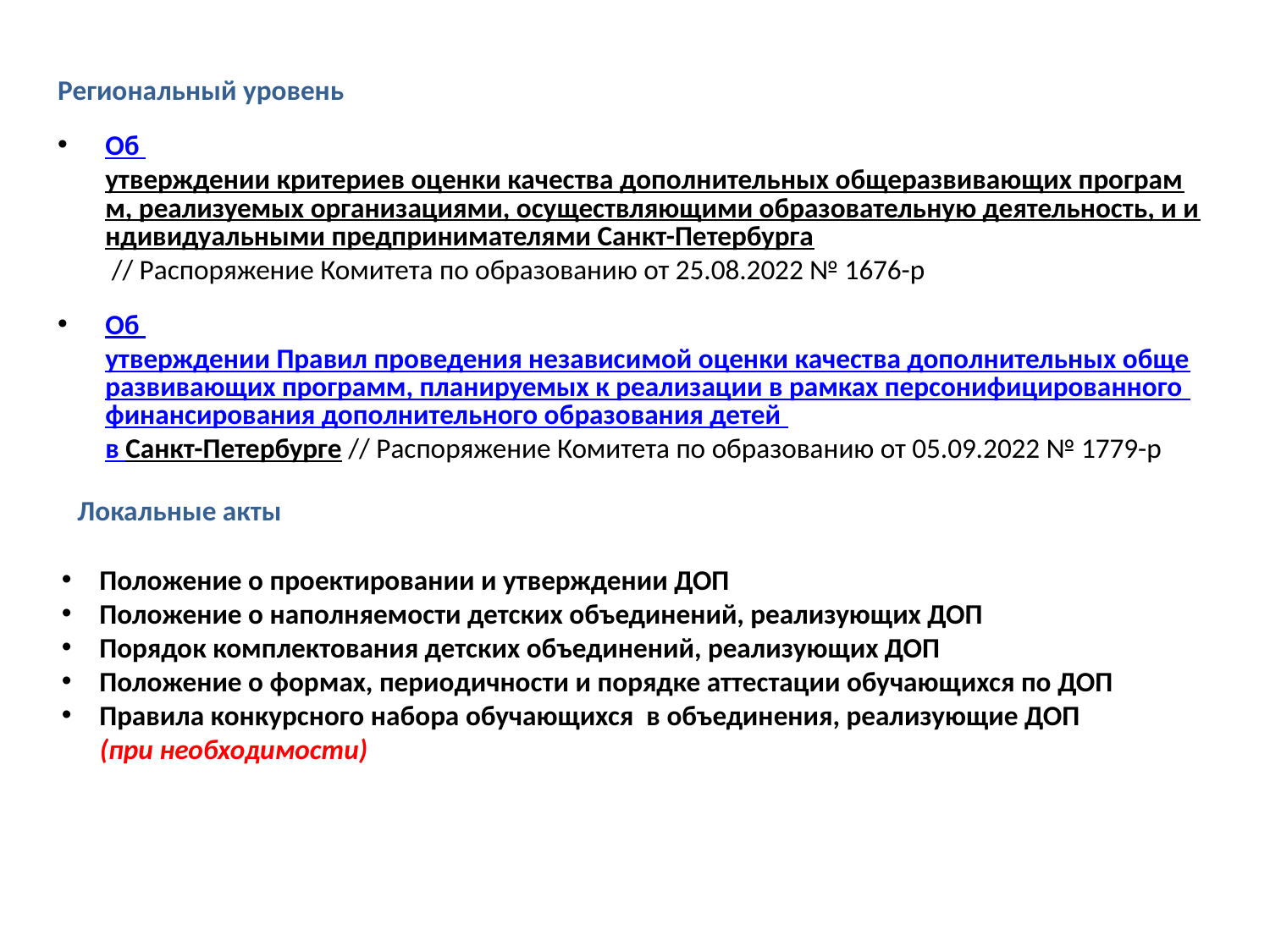

Региональный уровень
Об утверждении критериев оценки качества дополнительных общеразвивающих программ, реализуемых организациями, осуществляющими образовательную деятельность, и индивидуальными предпринимателями Санкт-Петербурга // Распоряжение Комитета по образованию от 25.08.2022 № 1676-р
Об утверждении Правил проведения независимой оценки качества дополнительных общеразвивающих программ, планируемых к реализации в рамках персонифицированного финансирования дополнительного образования детей
в Санкт-Петербурге // Распоряжение Комитета по образованию от 05.09.2022 № 1779-р

#
Локальные акты
Положение о проектировании и утверждении ДОП
Положение о наполняемости детских объединений, реализующих ДОП
Порядок комплектования детских объединений, реализующих ДОП
Положение о формах, периодичности и порядке аттестации обучающихся по ДОП
Правила конкурсного набора обучающихся  в объединения, реализующие ДОП
      (при необходимости)